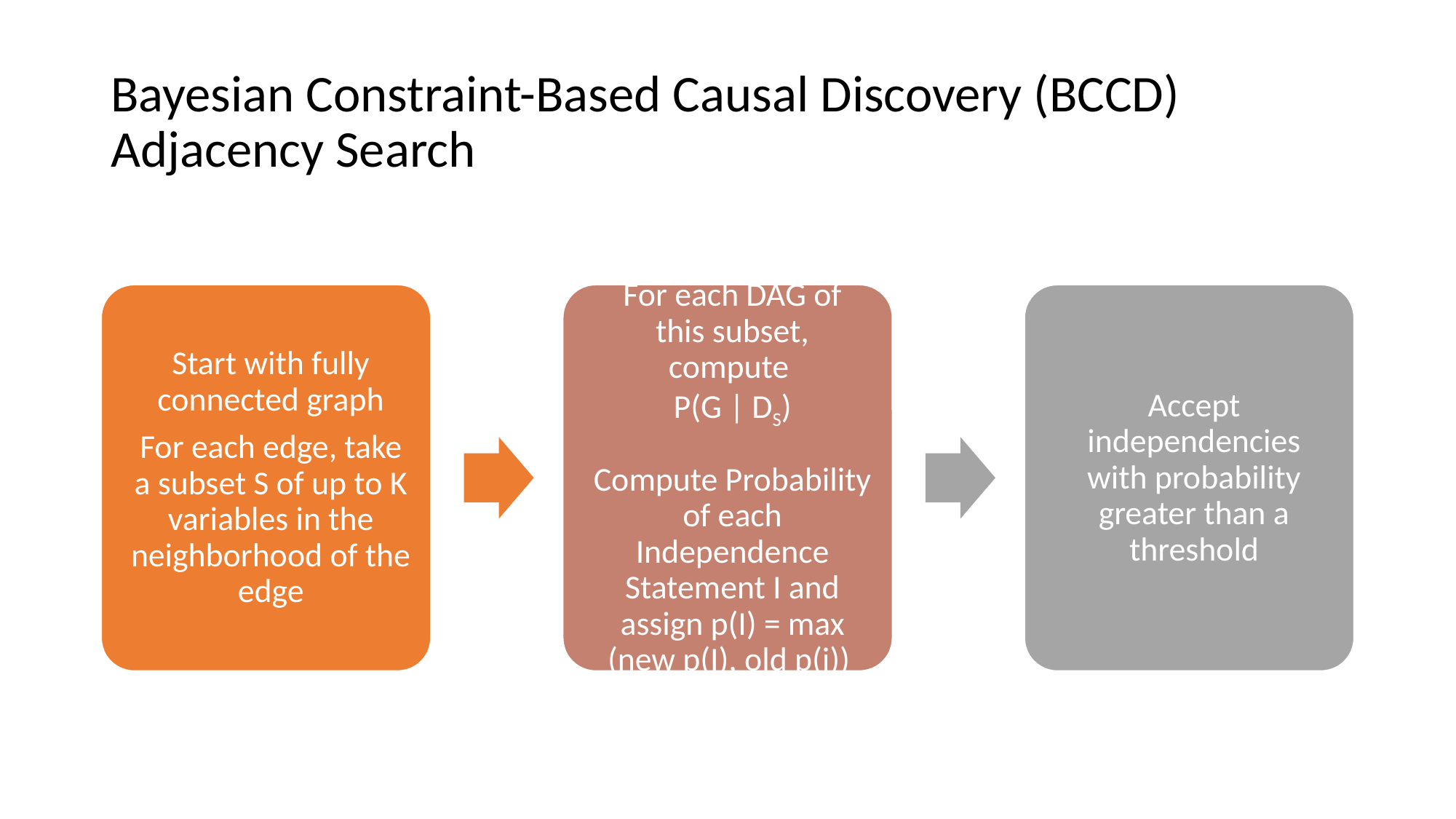

# Bayesian Constraint-Based Causal Discovery (BCCD) Adjacency Search
Start with fully connected graph
For each edge, take a subset S of up to K variables in the neighborhood of the edge

    For each DAG of     this subset, compute
P(G | DS)
Compute Probability of each Independence Statement I and assign p(I) = max (new p(I), old p(i))

Accept independencies with probability greater than a threshold